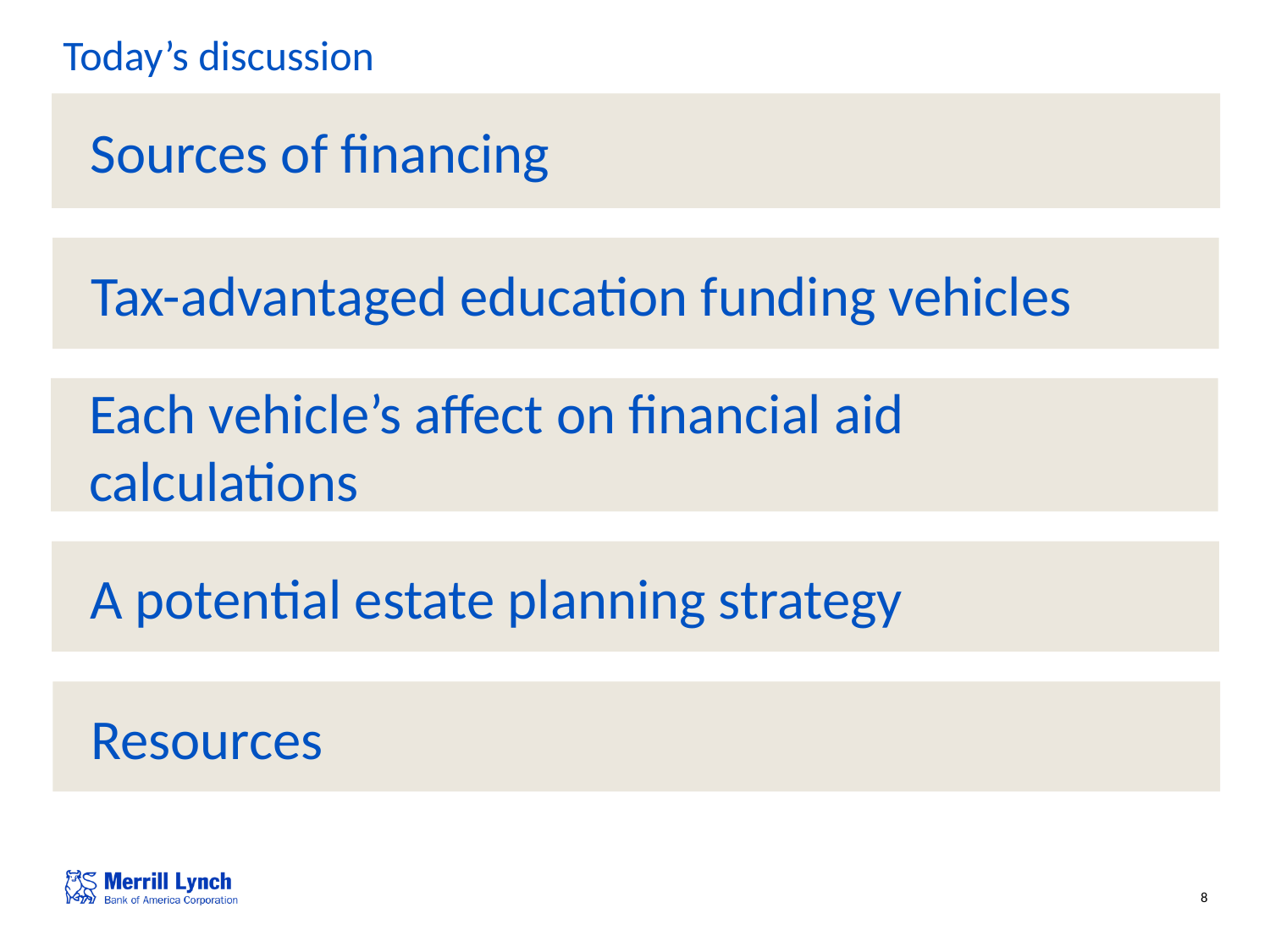

Today’s discussion
Sources of financing
Tax-advantaged education funding vehicles
Each vehicle’s affect on financial aid calculations
A potential estate planning strategy
Resources